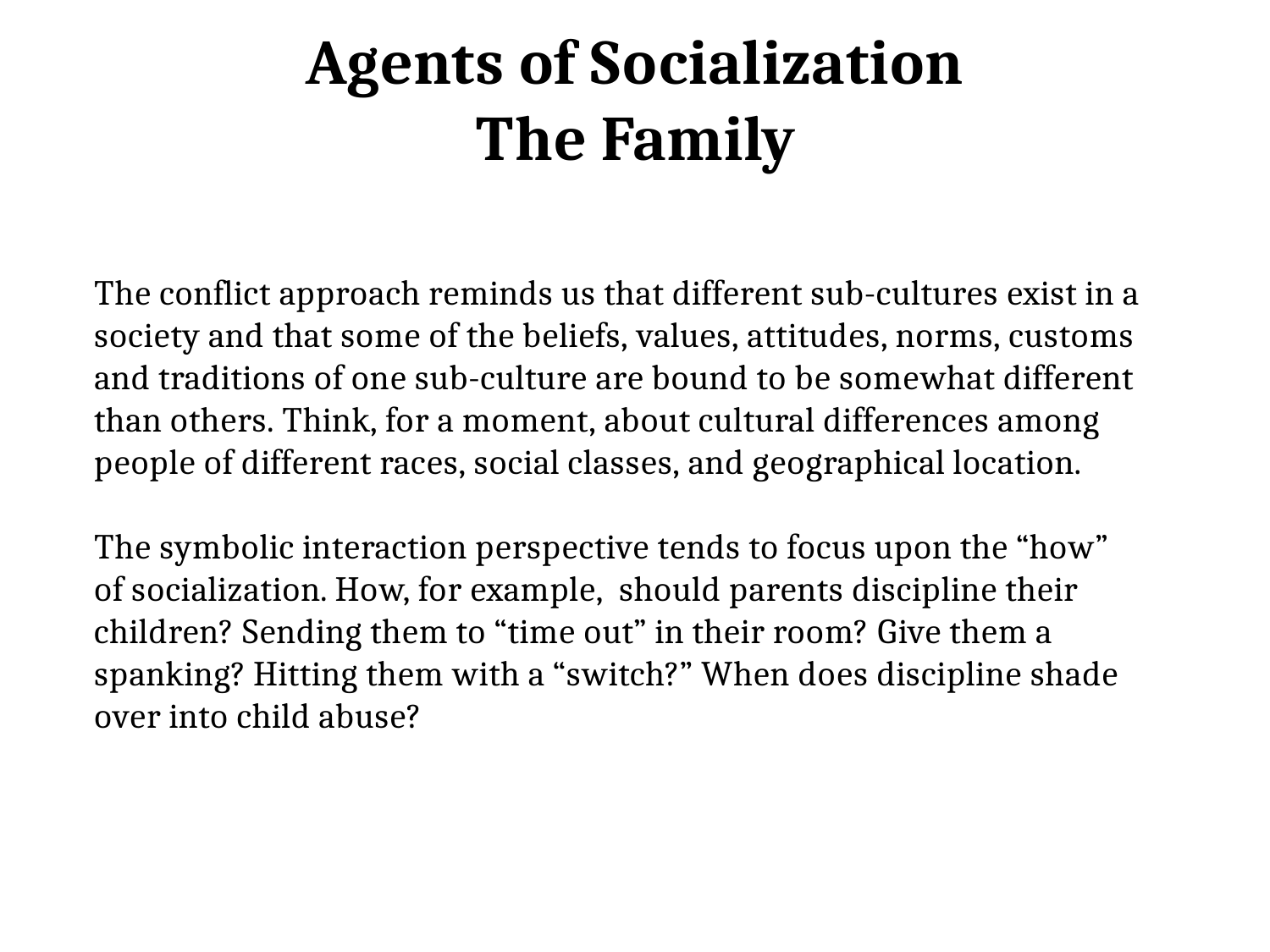

Agents of Socialization
The Family
The conflict approach reminds us that different sub-cultures exist in a
society and that some of the beliefs, values, attitudes, norms, customs
and traditions of one sub-culture are bound to be somewhat different
than others. Think, for a moment, about cultural differences among
people of different races, social classes, and geographical location.

The symbolic interaction perspective tends to focus upon the “how”
of socialization. How, for example,  should parents discipline their
children? Sending them to “time out” in their room? Give them a
spanking? Hitting them with a “switch?” When does discipline shade
over into child abuse?